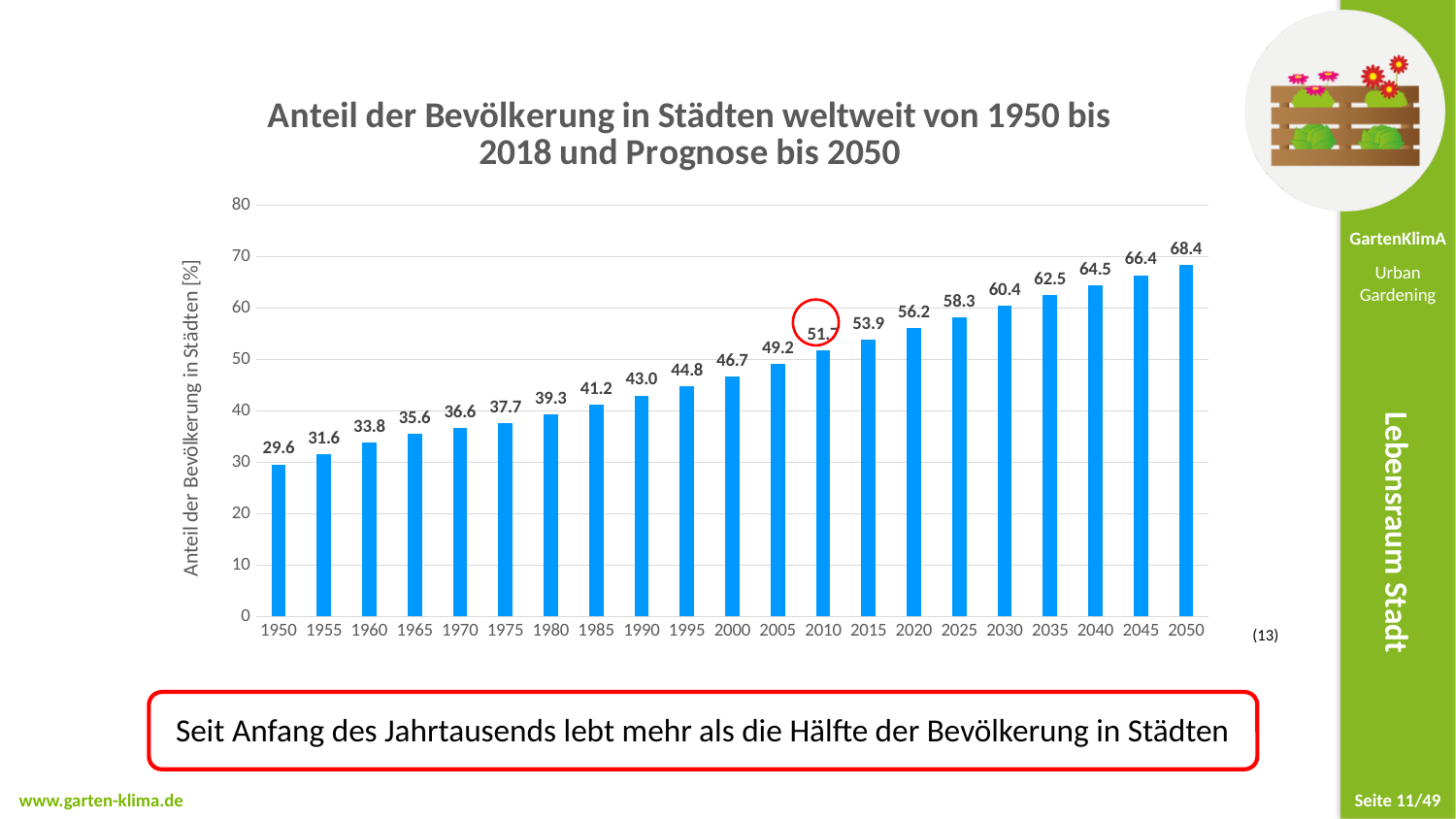

### Chart: Anteil der Bevölkerung in Städten weltweit von 1950 bis 2018 und Prognose bis 2050

| Category |  |
|---|---|
| 1950 | 29.6 |
| 1955 | 31.6 |
| 1960 | 33.8 |
| 1965 | 35.6 |
| 1970 | 36.6 |
| 1975 | 37.7 |
| 1980 | 39.3 |
| 1985 | 41.2 |
| 1990 | 43.0 |
| 1995 | 44.8 |
| 2000 | 46.7 |
| 2005 | 49.2 |
| 2010 | 51.7 |
| 2015 | 53.9 |
| 2020 | 56.2 |
| 2025 | 58.3 |
| 2030 | 60.4 |
| 2035 | 62.5 |
| 2040 | 64.5 |
| 2045 | 66.4 |
| 2050 | 68.4 |
Lebensraum Stadt
(13)

Seit Anfang des Jahrtausends lebt mehr als die Hälfte der Bevölkerung in Städten